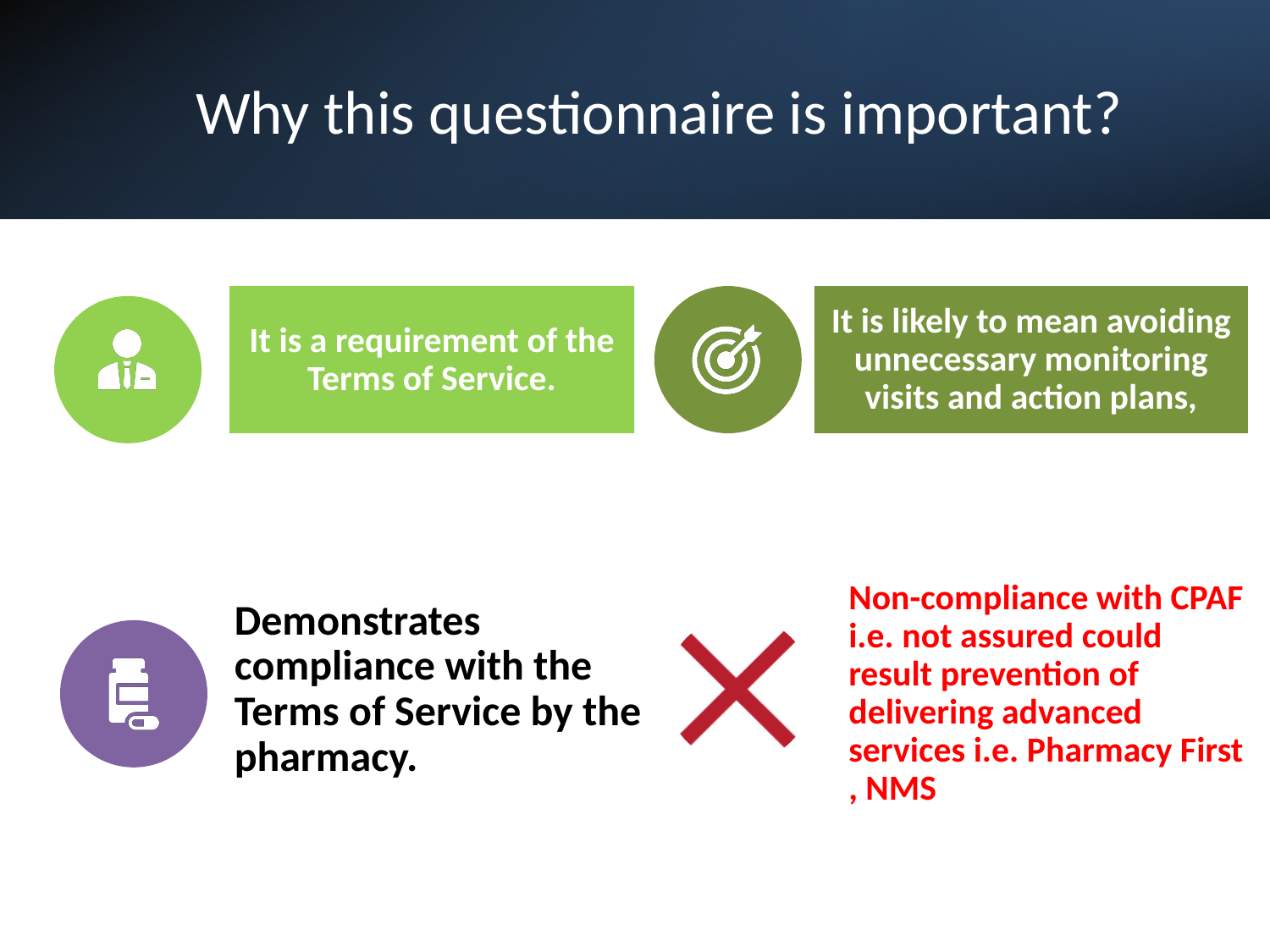

# Why this questionnaire is important?
It is a requirement of the Terms of Service.
It is likely to mean avoiding unnecessary monitoring visits and action plans,
Demonstrates compliance with the Terms of Service by the pharmacy.
Non-compliance with CPAF i.e. not assured could result prevention of delivering advanced services i.e. Pharmacy First , NMS